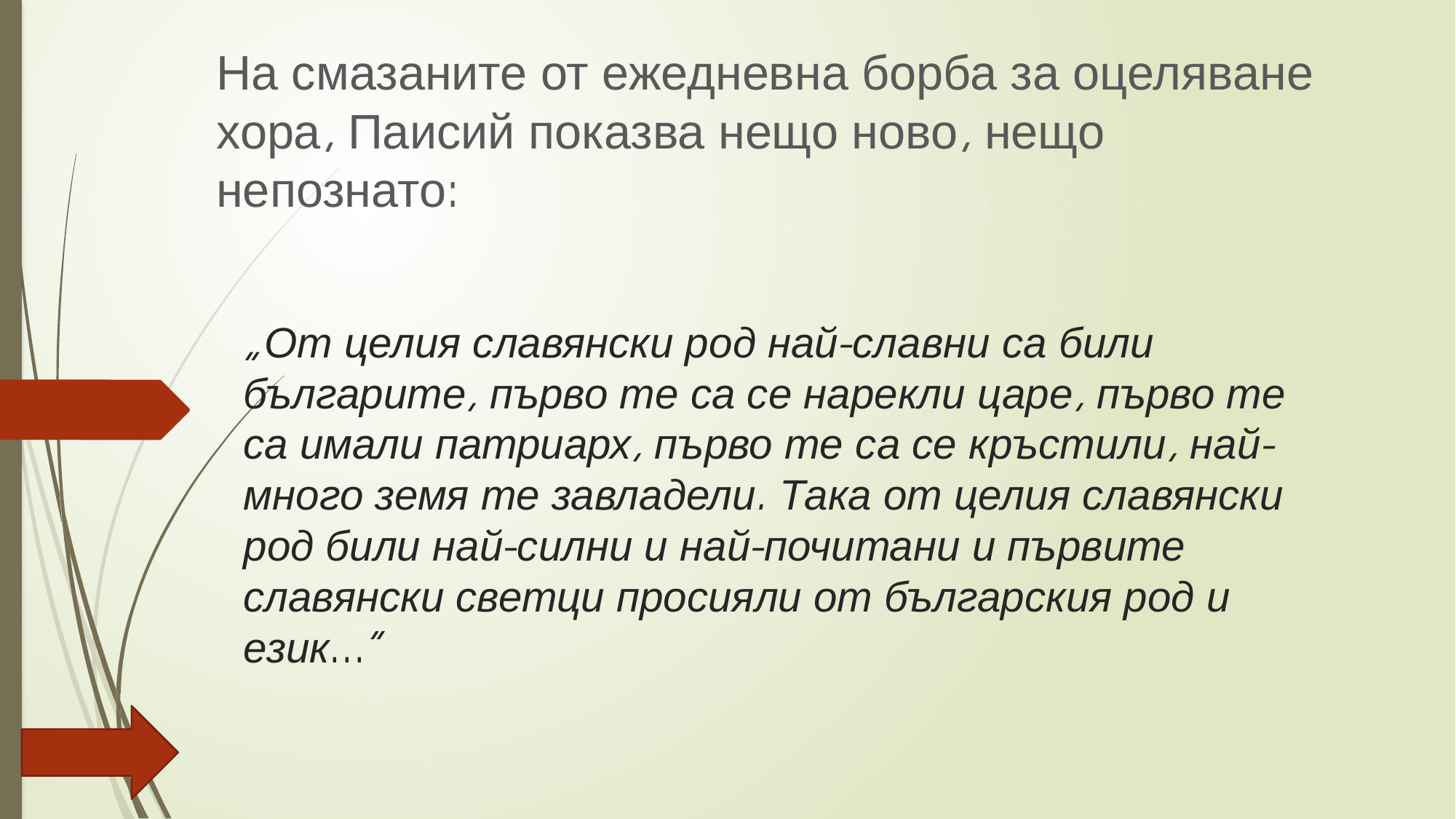

На смазаните от ежедневна борба за оцеляване хора, Паисий показва нещо ново, нещо непознато:
# „От целия славянски род най-славни са били българите, първо те са се нарекли царе, първо те са имали патриарх, първо те са се кръстили, най-много земя те завладели. Така от целия славянски род били най-силни и най-почитани и първите славянски светци просияли от българския род и език…”